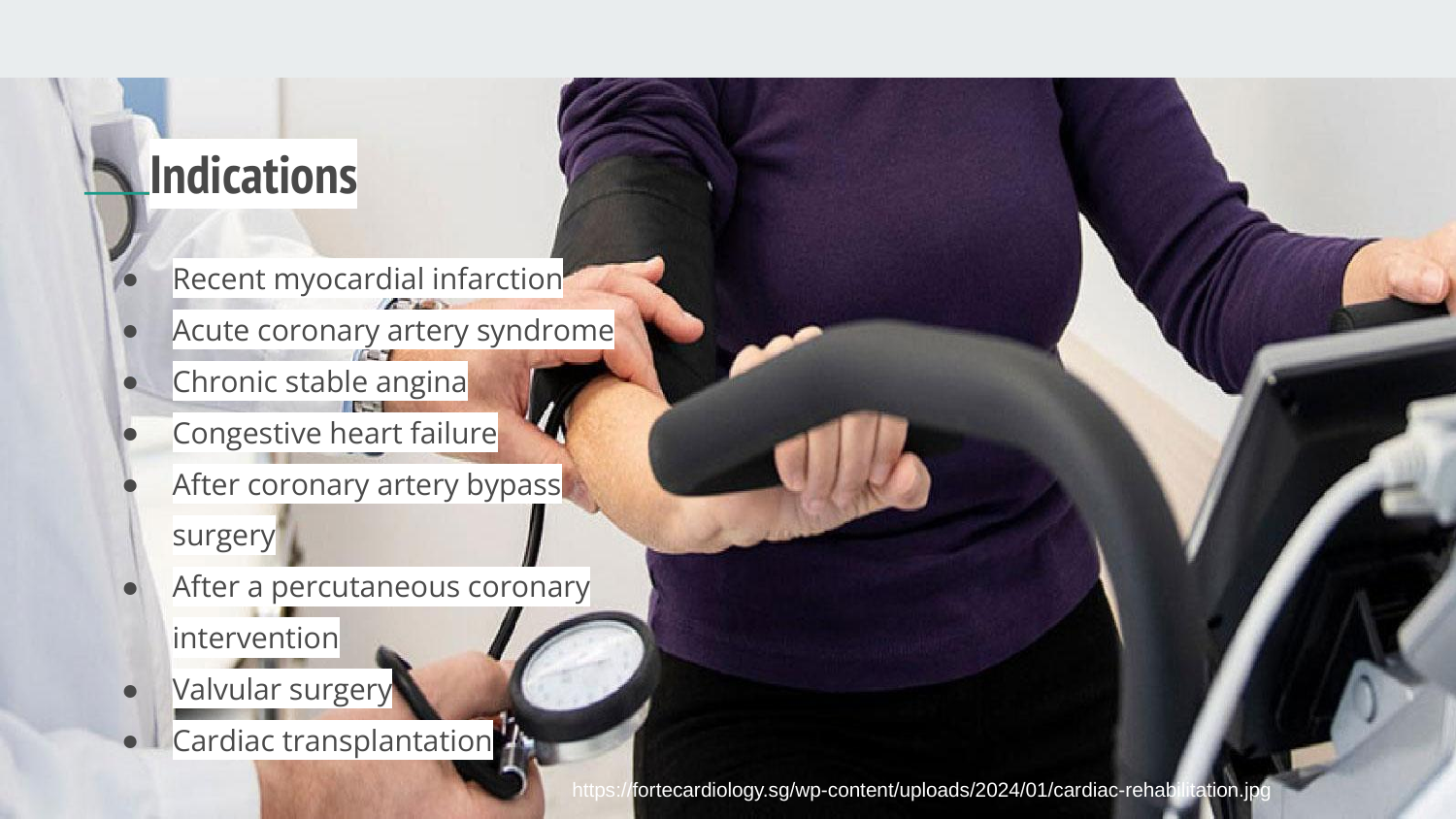

# Indications

Recent myocardial infarction
Acute coronary artery syndrome
Chronic stable angina
Congestive heart failure
After coronary artery bypass surgery
After a percutaneous coronary intervention
Valvular surgery
Cardiac transplantation

https://fortecardiology.sg/wp-content/uploads/2024/01/cardiac-rehabilitation.jpg